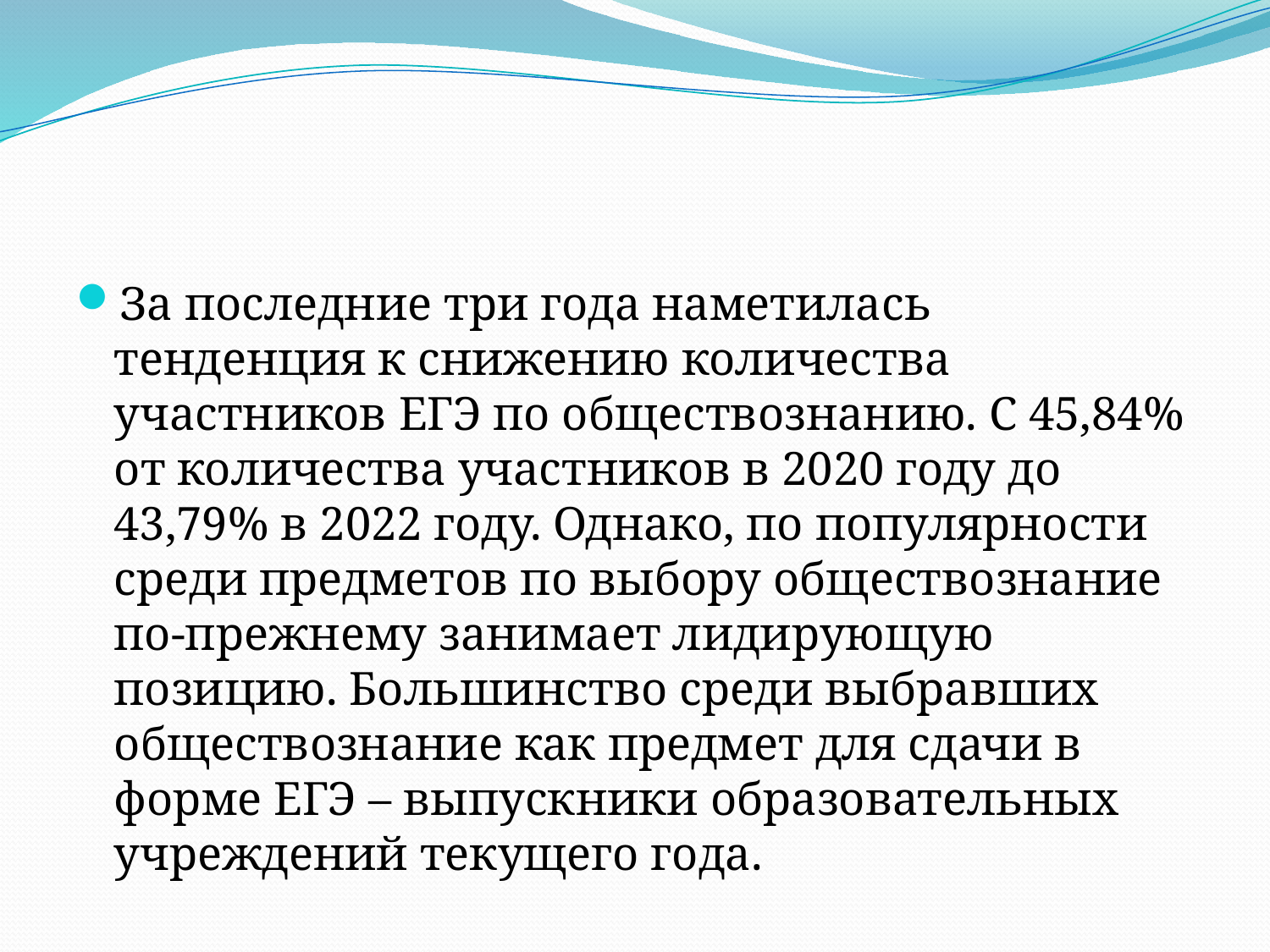

#
За последние три года наметилась тенденция к снижению количества участников ЕГЭ по обществознанию. С 45,84% от количества участников в 2020 году до 43,79% в 2022 году. Однако, по популярности среди предметов по выбору обществознание по-прежнему занимает лидирующую позицию. Большинство среди выбравших обществознание как предмет для сдачи в форме ЕГЭ – выпускники образовательных учреждений текущего года.